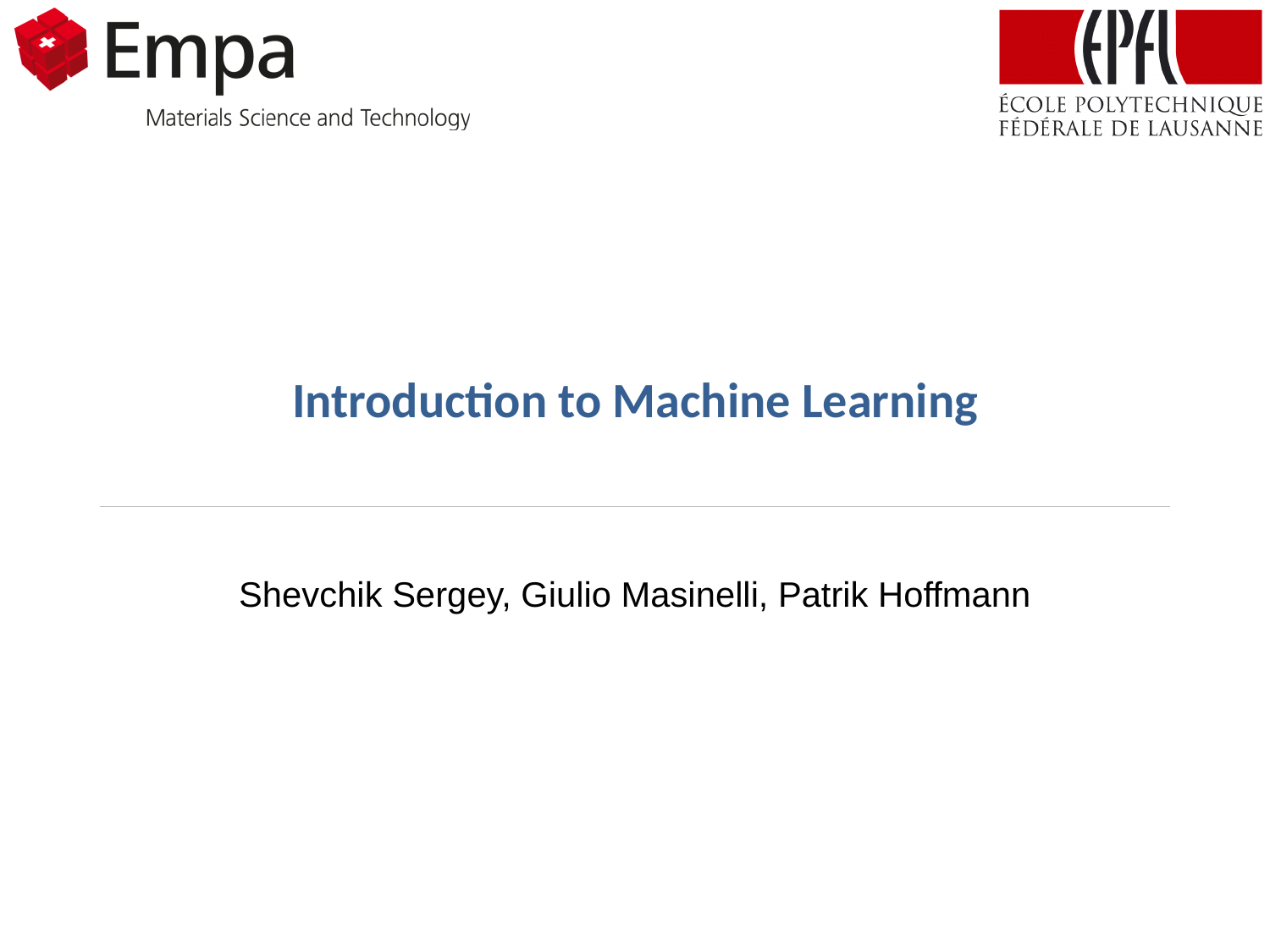

# Introduction to Machine Learning
Shevchik Sergey, Giulio Masinelli, Patrik Hoffmann